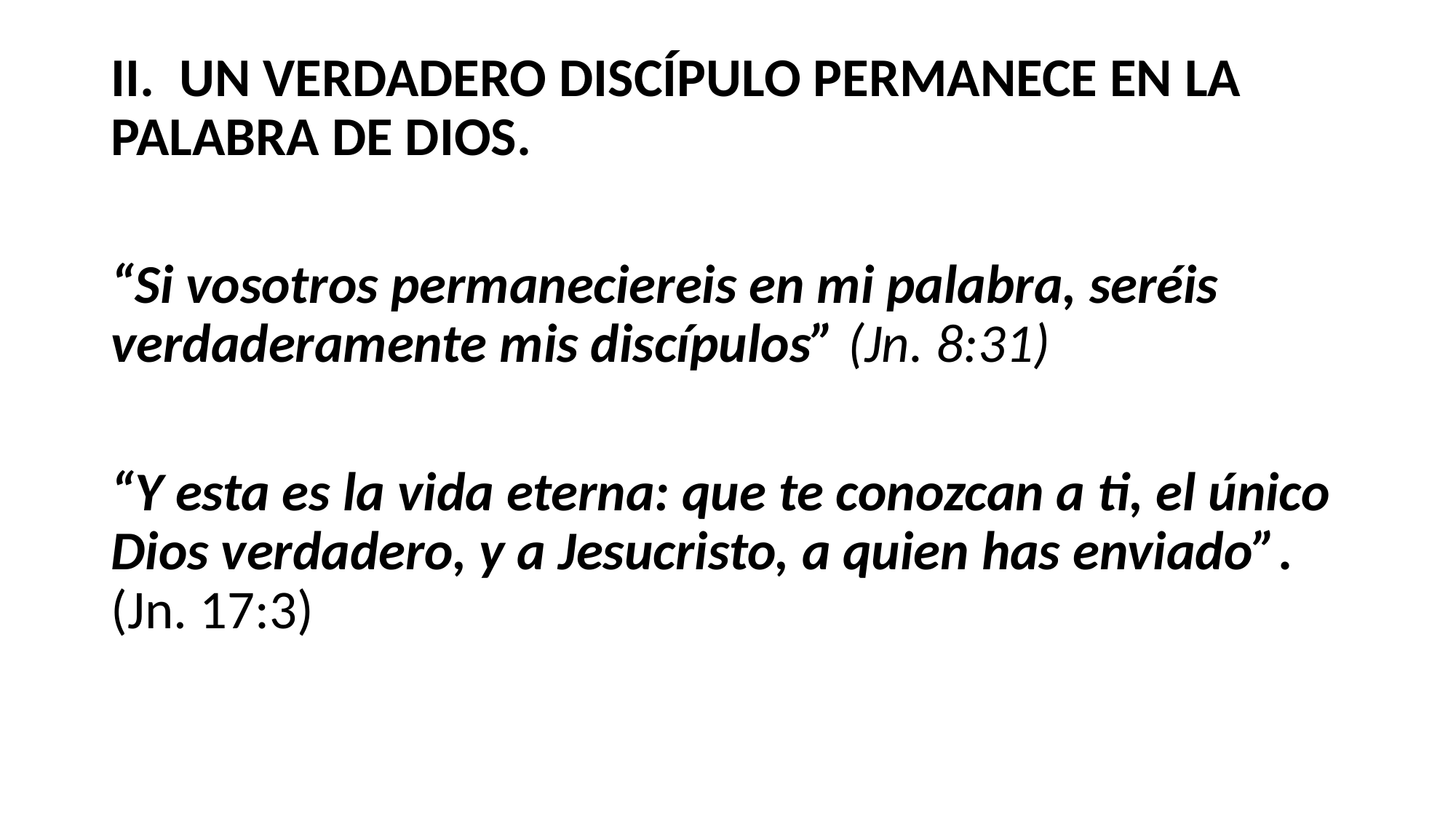

#
II.  UN VERDADERO DISCÍPULO PERMANECE EN LA PALABRA DE DIOS.

“Si vosotros permaneciereis en mi palabra, seréis verdaderamente mis discípulos” (Jn. 8:31)

“Y esta es la vida eterna: que te conozcan a ti, el único Dios verdadero, y a Jesucristo, a quien has enviado”. (Jn. 17:3)